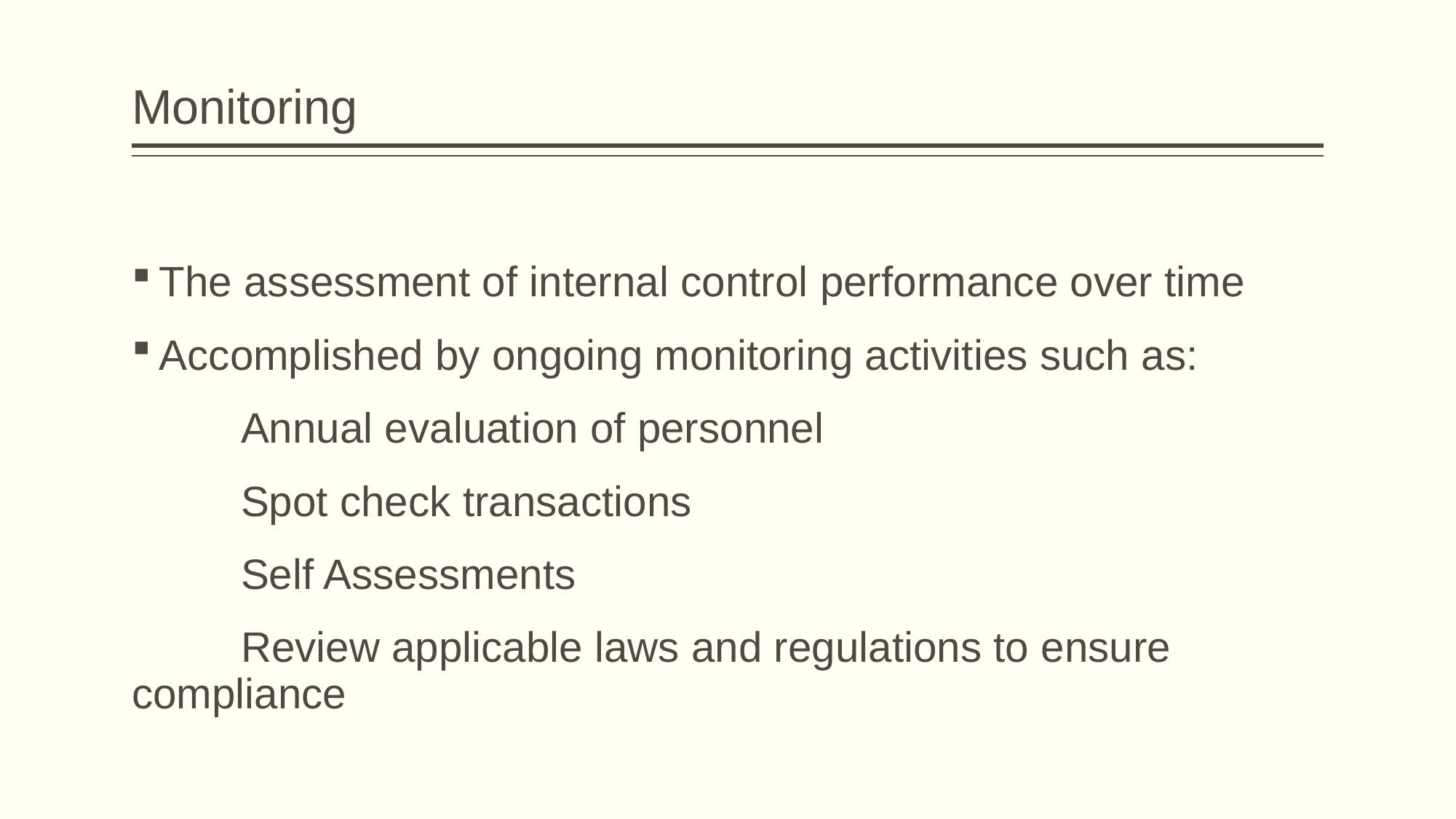

# Monitoring

The assessment of internal control performance over time
Accomplished by ongoing monitoring activities such as:
	Annual evaluation of personnel
	Spot check transactions
	Self Assessments
	Review applicable laws and regulations to ensure 	compliance